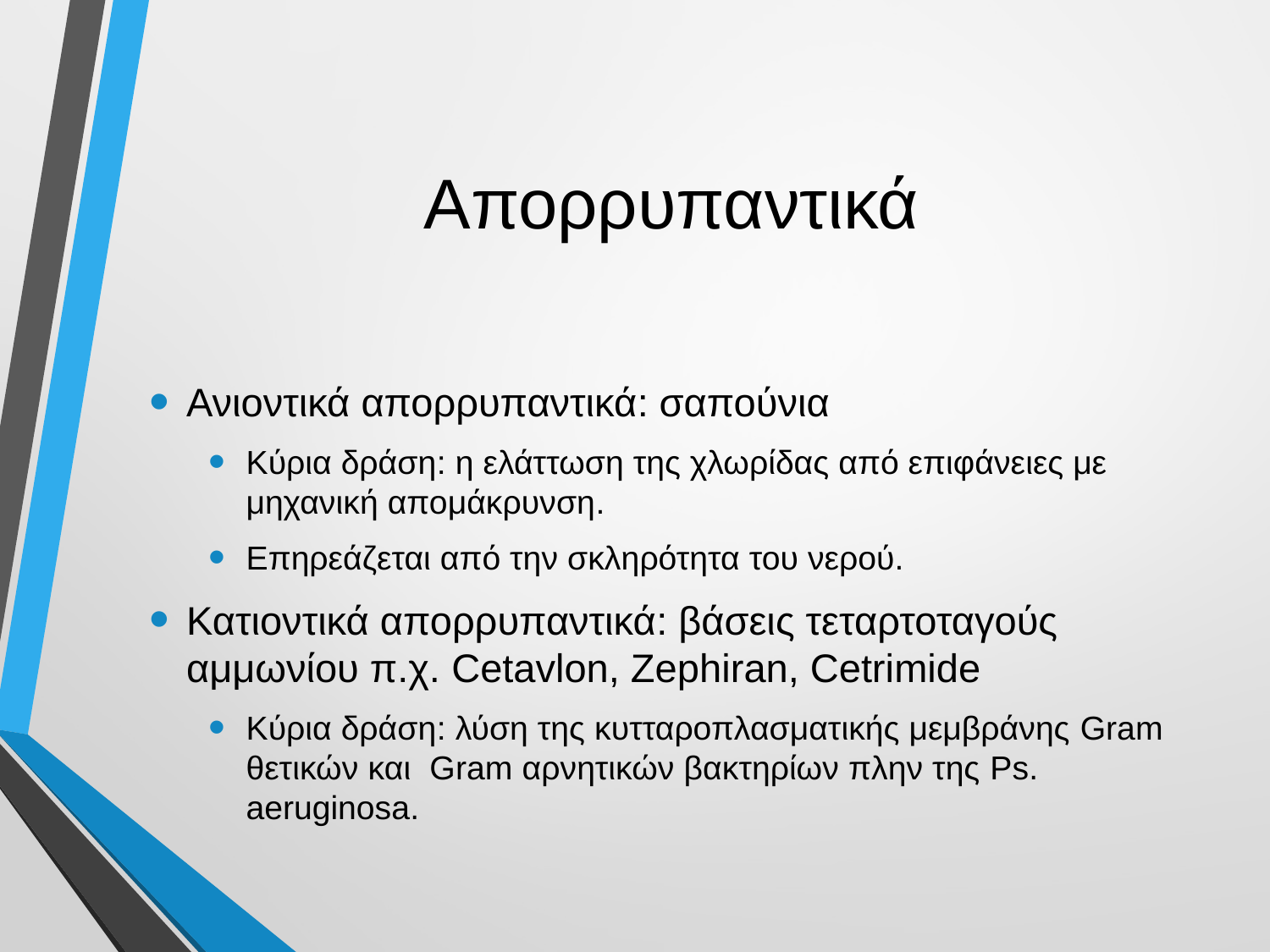

# Απορρυπαντικά
Ανιοντικά απορρυπαντικά: σαπούνια
Κύρια δράση: η ελάττωση της χλωρίδας από επιφάνειες με μηχανική απομάκρυνση.
Επηρεάζεται από την σκληρότητα του νερού.
Κατιοντικά απορρυπαντικά: βάσεις τεταρτοταγούς αμμωνίου π.χ. Cetavlon, Zephiran, Cetrimide
Κύρια δράση: λύση της κυτταροπλασματικής μεμβράνης Gram θετικών και  Gram αρνητικών βακτηρίων πλην της Ps. aeruginosa.